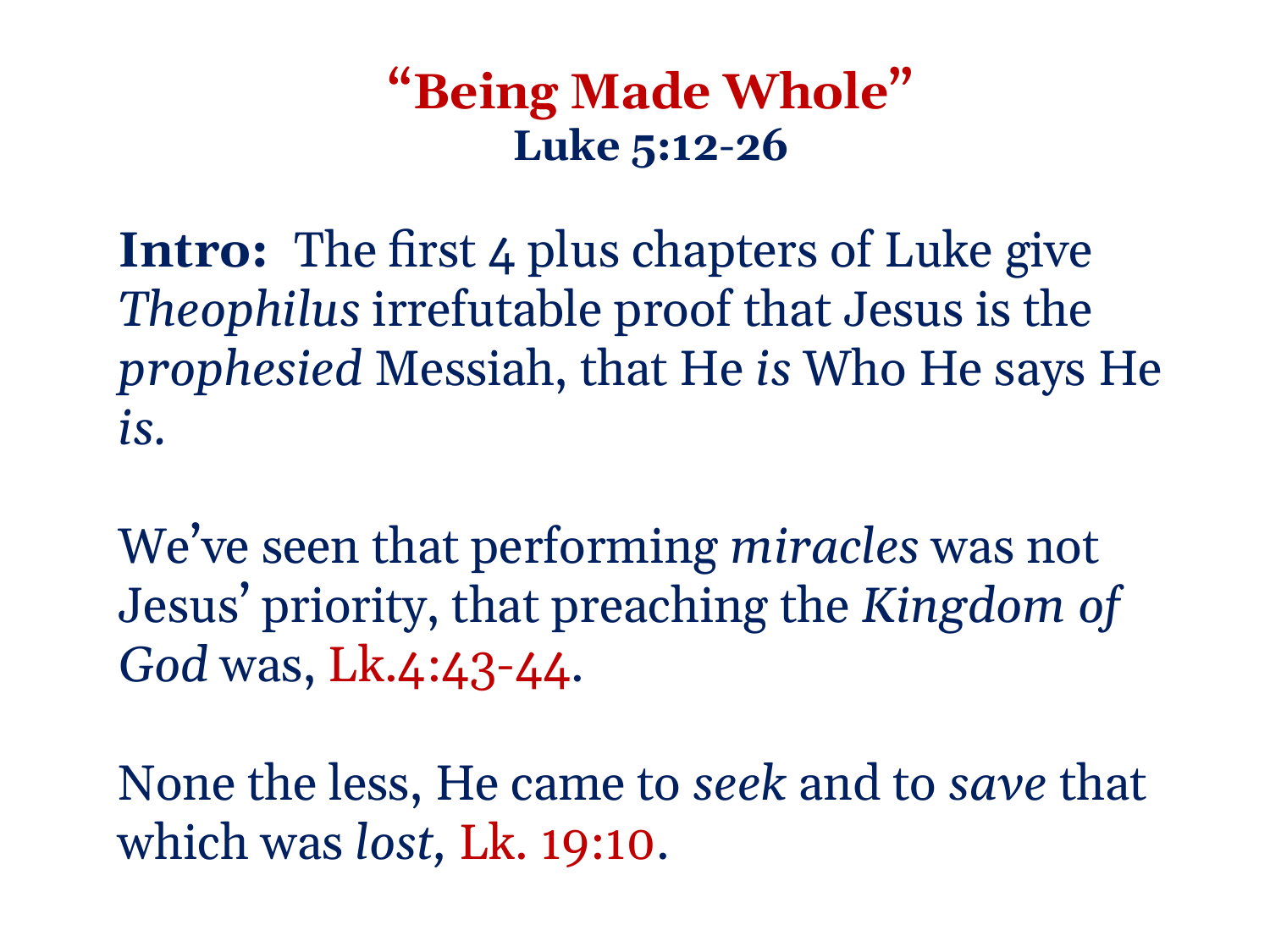

“Being Made Whole”
Luke 5:12-26
Intro:  The first 4 plus chapters of Luke give Theophilus irrefutable proof that Jesus is the prophesied Messiah, that He is Who He says He is.

We’ve seen that performing miracles was not Jesus’ priority, that preaching the Kingdom of God was, Lk.4:43-44.

None the less, He came to seek and to save that which was lost, Lk. 19:10.